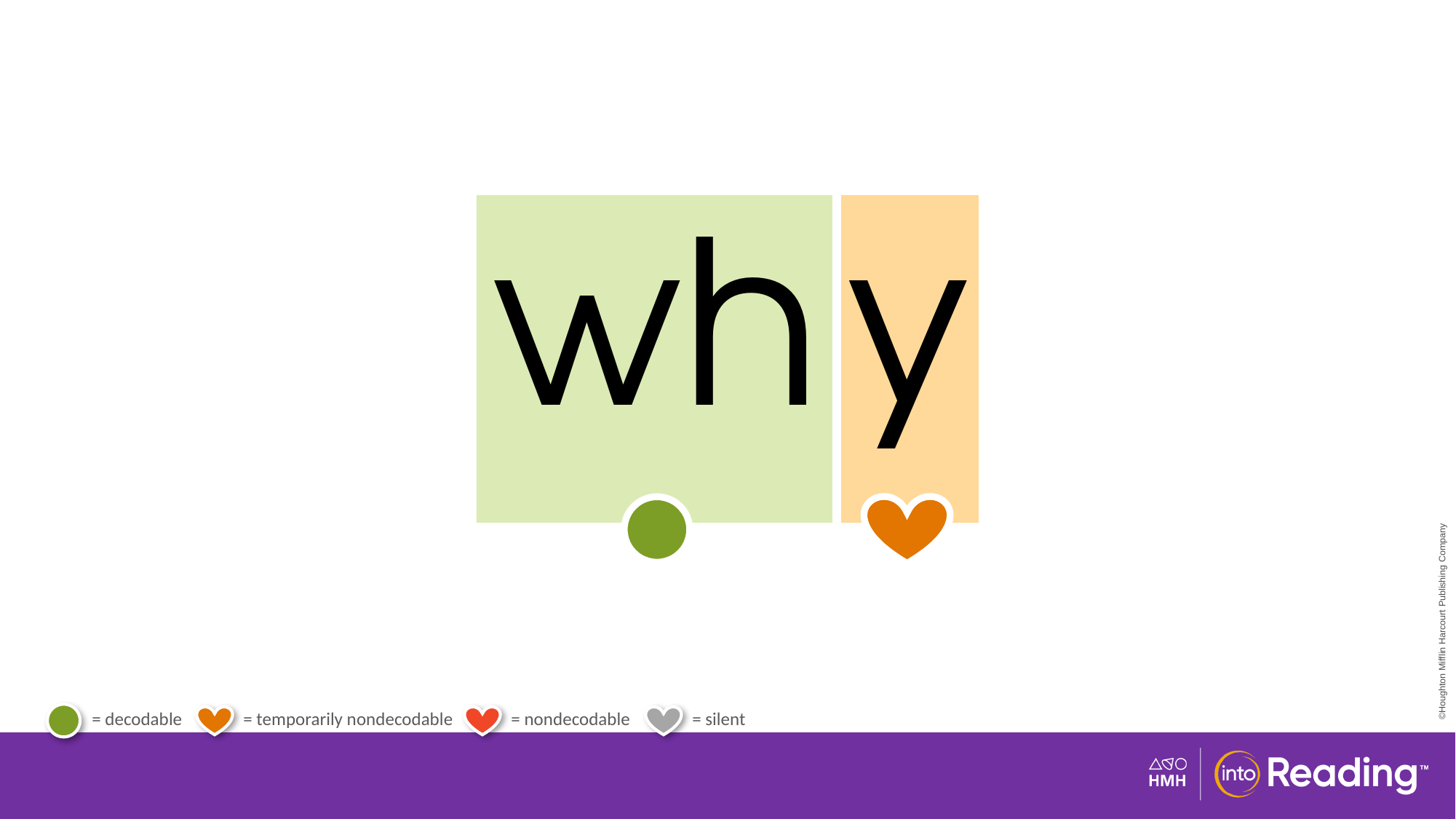

| wh | y |
| --- | --- |

# Temporary Heart Word why.